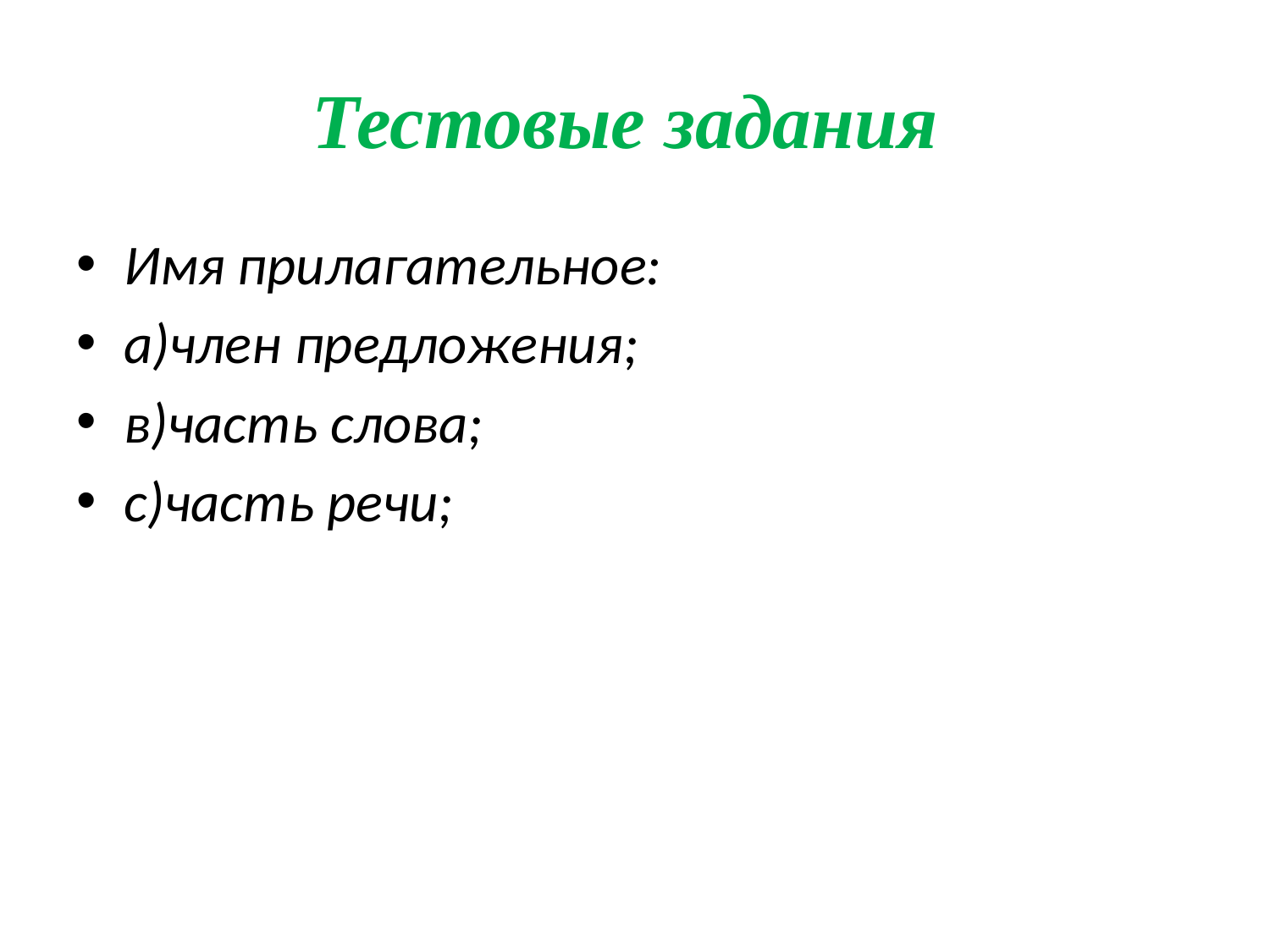

# Тестовые задания
Имя прилагательное:
а)член предложения;
в)часть слова;
с)часть речи;